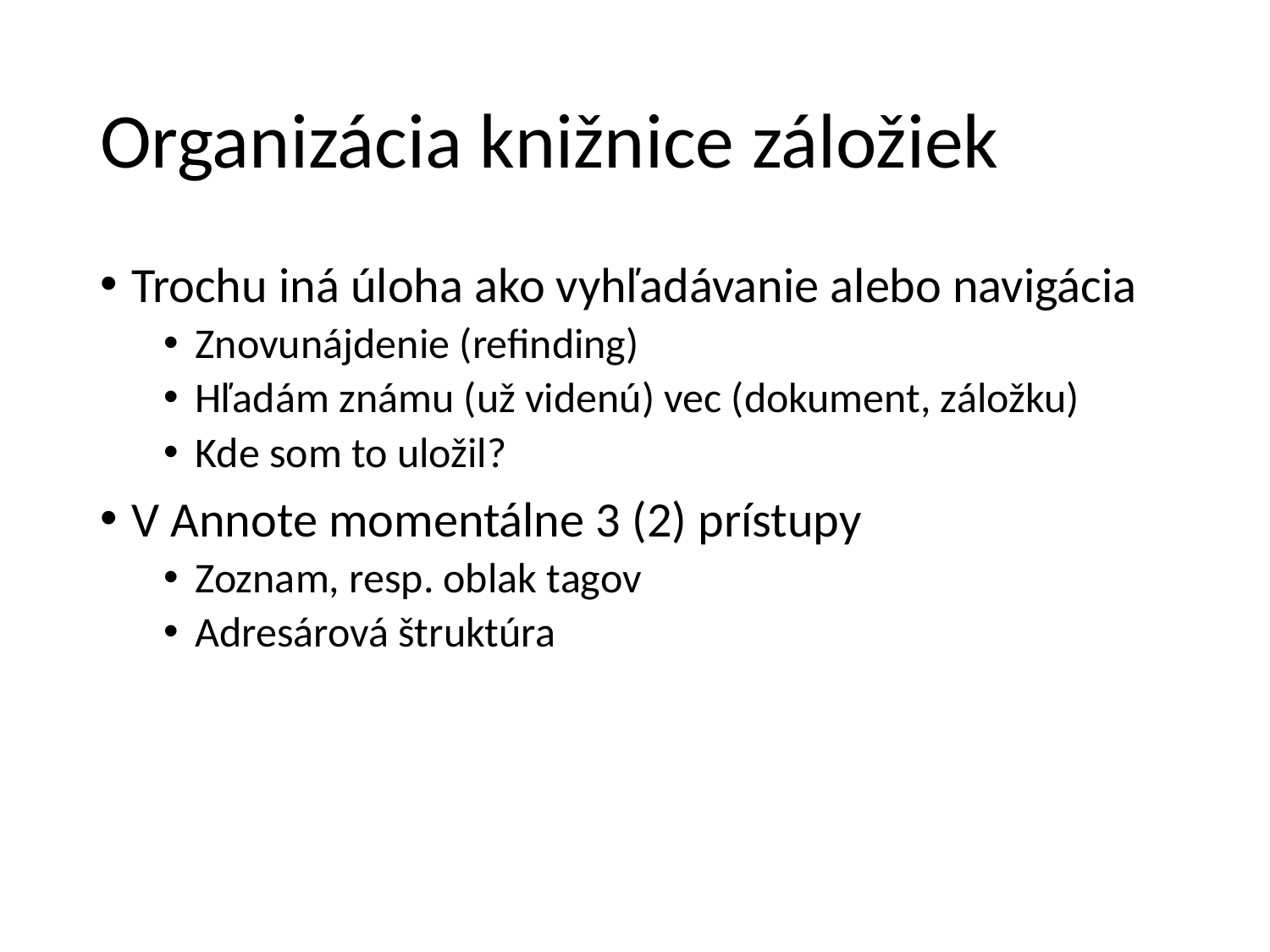

# Organizácia knižnice záložiek
Trochu iná úloha ako vyhľadávanie alebo navigácia
Znovunájdenie (refinding)
Hľadám známu (už videnú) vec (dokument, záložku)
Kde som to uložil?
V Annote momentálne 3 (2) prístupy
Zoznam, resp. oblak tagov
Adresárová štruktúra